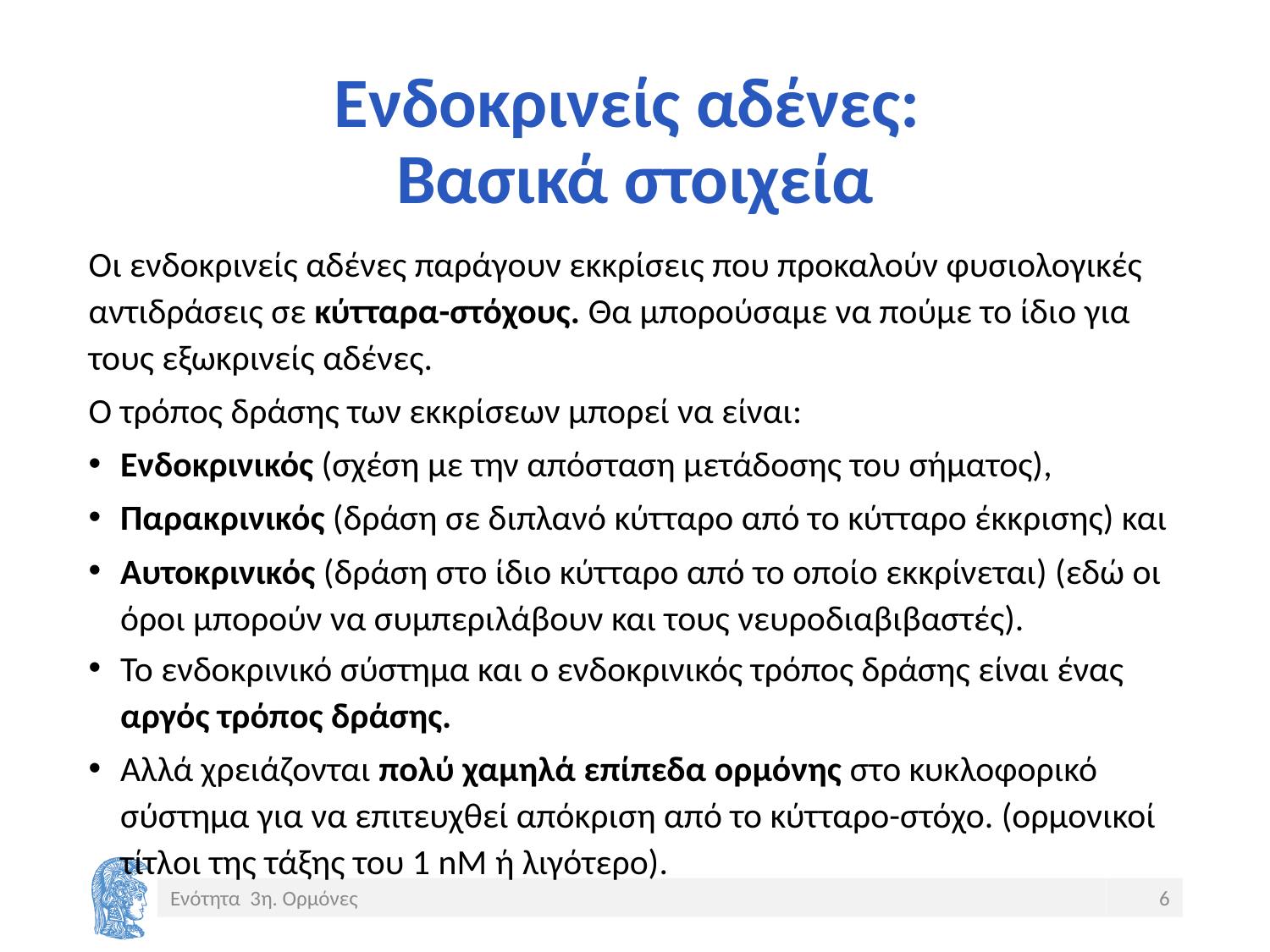

# Ενδοκρινείς αδένες: Βασικά στοιχεία
Οι ενδοκρινείς αδένες παράγουν εκκρίσεις που προκαλούν φυσιολογικές αντιδράσεις σε κύτταρα-στόχους. Θα μπορούσαμε να πούμε το ίδιο για τους εξωκρινείς αδένες.
Ο τρόπος δράσης των εκκρίσεων μπορεί να είναι:
Ενδοκρινικός (σχέση με την απόσταση μετάδοσης του σήματος),
Παρακρινικός (δράση σε διπλανό κύτταρο από το κύτταρο έκκρισης) και
Αυτοκρινικός (δράση στο ίδιο κύτταρο από το οποίο εκκρίνεται) (εδώ οι όροι μπορούν να συμπεριλάβουν και τους νευροδιαβιβαστές).
Το ενδοκρινικό σύστημα και ο ενδοκρινικός τρόπος δράσης είναι ένας αργός τρόπος δράσης.
Αλλά χρειάζονται πολύ χαμηλά επίπεδα ορμόνης στο κυκλοφορικό σύστημα για να επιτευχθεί απόκριση από το κύτταρο-στόχο. (ορμονικοί τίτλοι της τάξης του 1 nM ή λιγότερο).

Ενότητα  3η. Ορμόνες
6